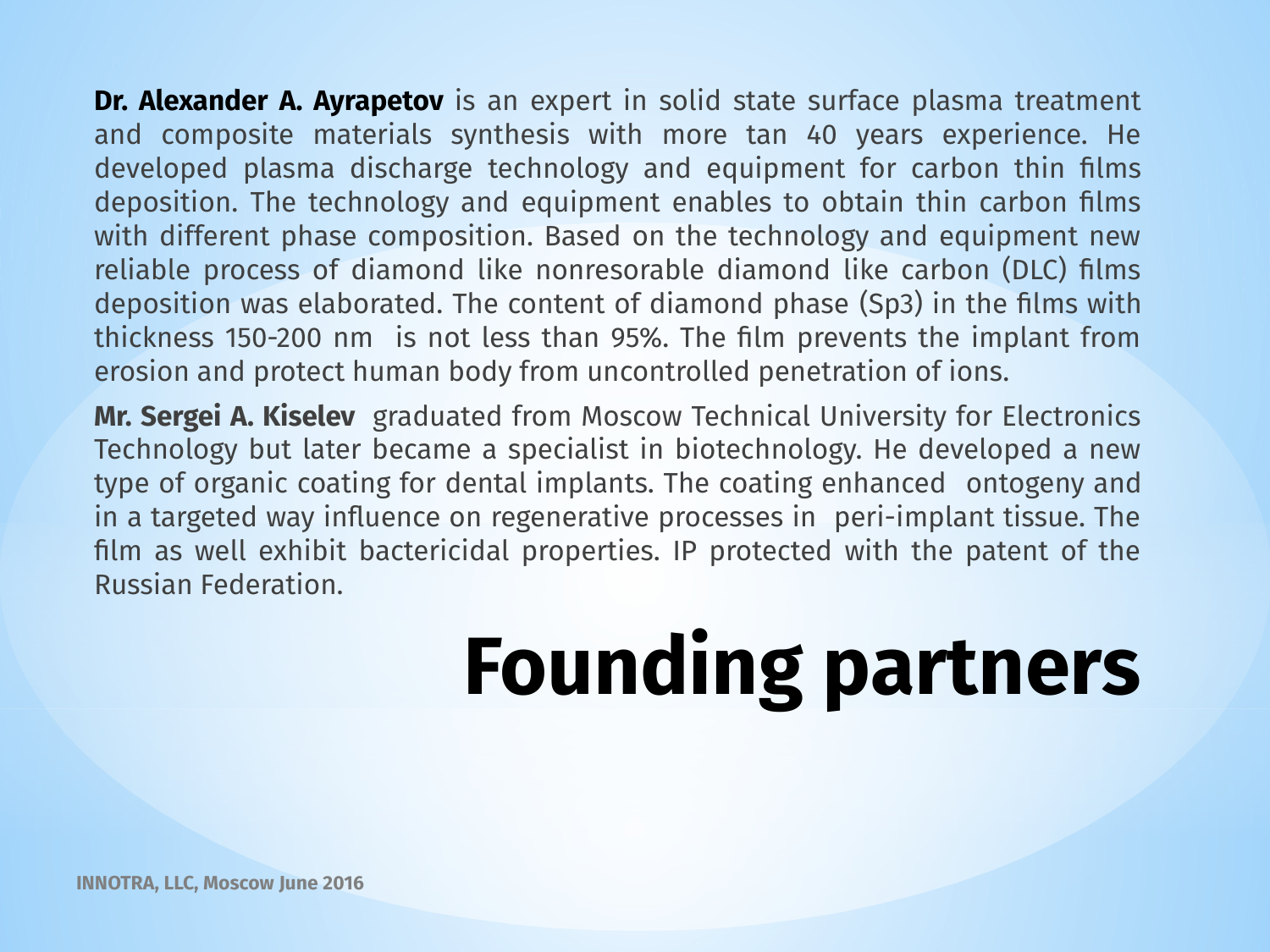

Dr. Alexander А. Ayrapetov is an expert in solid state surface plasma treatment and composite materials synthesis with more tan 40 years experience. He developed plasma discharge technology and equipment for carbon thin films deposition. The technology and equipment enables to obtain thin carbon films with different phase composition. Based on the technology and equipment new reliable process of diamond like nonresorable diamond like carbon (DLC) films deposition was elaborated. The content of diamond phase (Sp3) in the films with thickness 150-200 nm  is not less than 95%. The film prevents the implant from erosion and protect human body from uncontrolled penetration of ions.
Mr. Sergei А. Kiselev  graduated from Moscow Technical University for Electronics Technology but later became a specialist in biotechnology. He developed a new type of organic coating for dental implants. The coating enhanced  ontogeny and in a targeted way influence on regenerative processes in  peri-implant tissue. The film as well exhibit bactericidal properties. IP protected with the patent of the Russian Federation.
# Founding partners
INNOTRA, LLC, Moscow June 2016